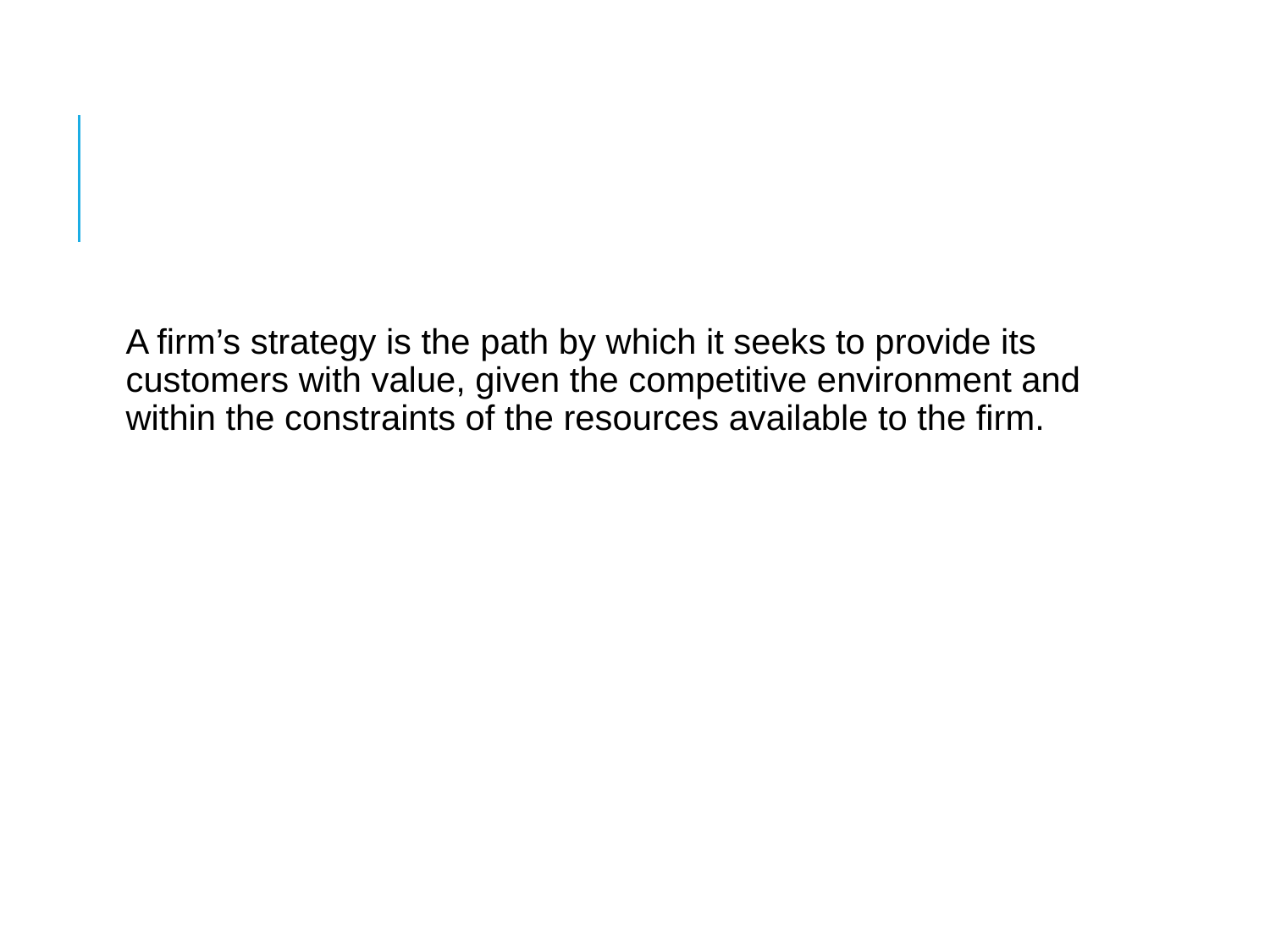

#
A firm’s strategy is the path by which it seeks to provide its customers with value, given the competitive environment and within the constraints of the resources available to the firm.